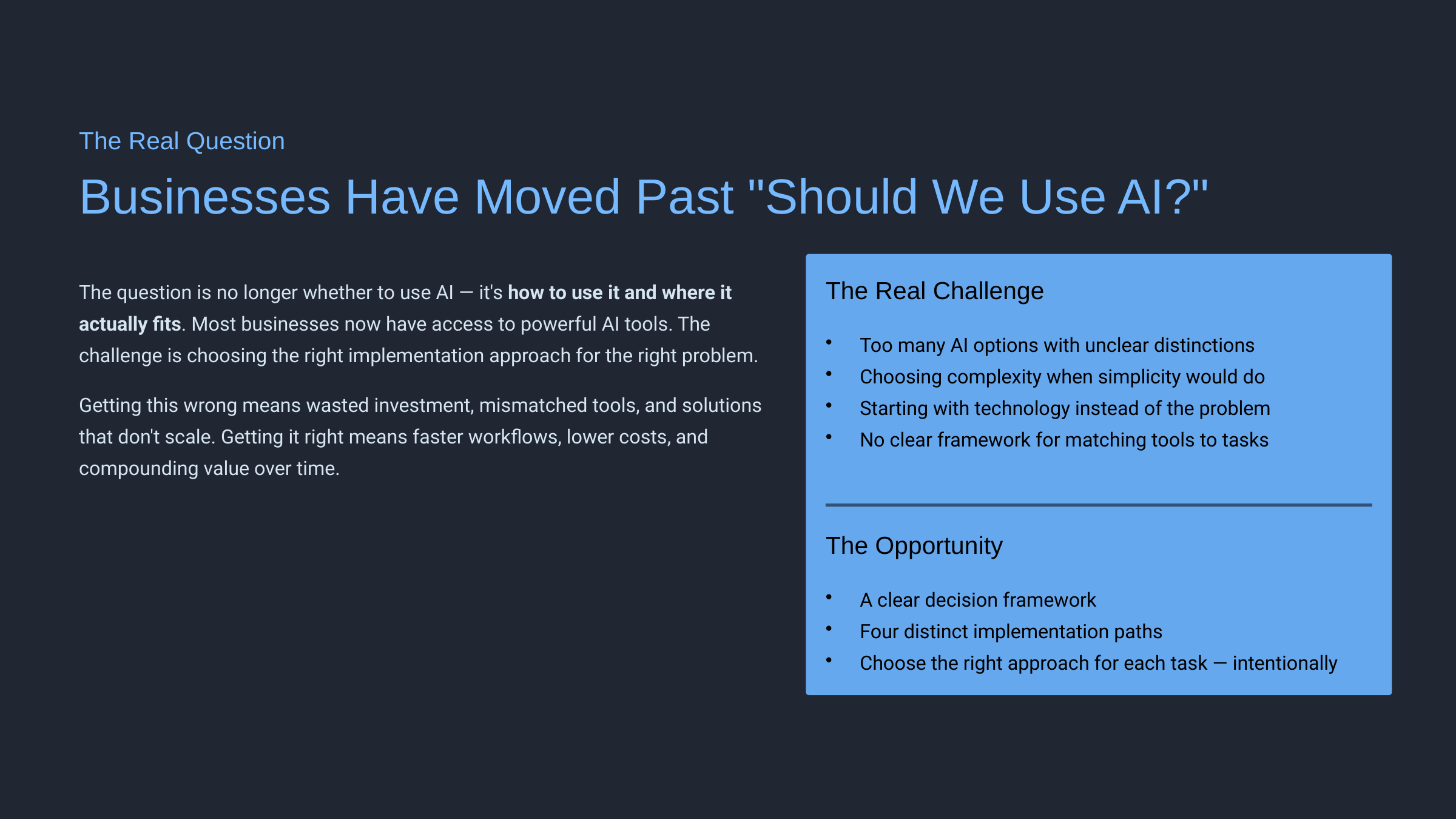

The Real Question
Businesses Have Moved Past "Should We Use AI?"

The question is no longer whether to use AI — it's how to use it and where it actually fits. Most businesses now have access to powerful AI tools. The challenge is choosing the right implementation approach for the right problem.
The Real Challenge
Too many AI options with unclear distinctions
Choosing complexity when simplicity would do
Starting with technology instead of the problem
No clear framework for matching tools to tasks
Getting this wrong means wasted investment, mismatched tools, and solutions that don't scale. Getting it right means faster workflows, lower costs, and compounding value over time.

The Opportunity
A clear decision framework
Four distinct implementation paths
Choose the right approach for each task — intentionally